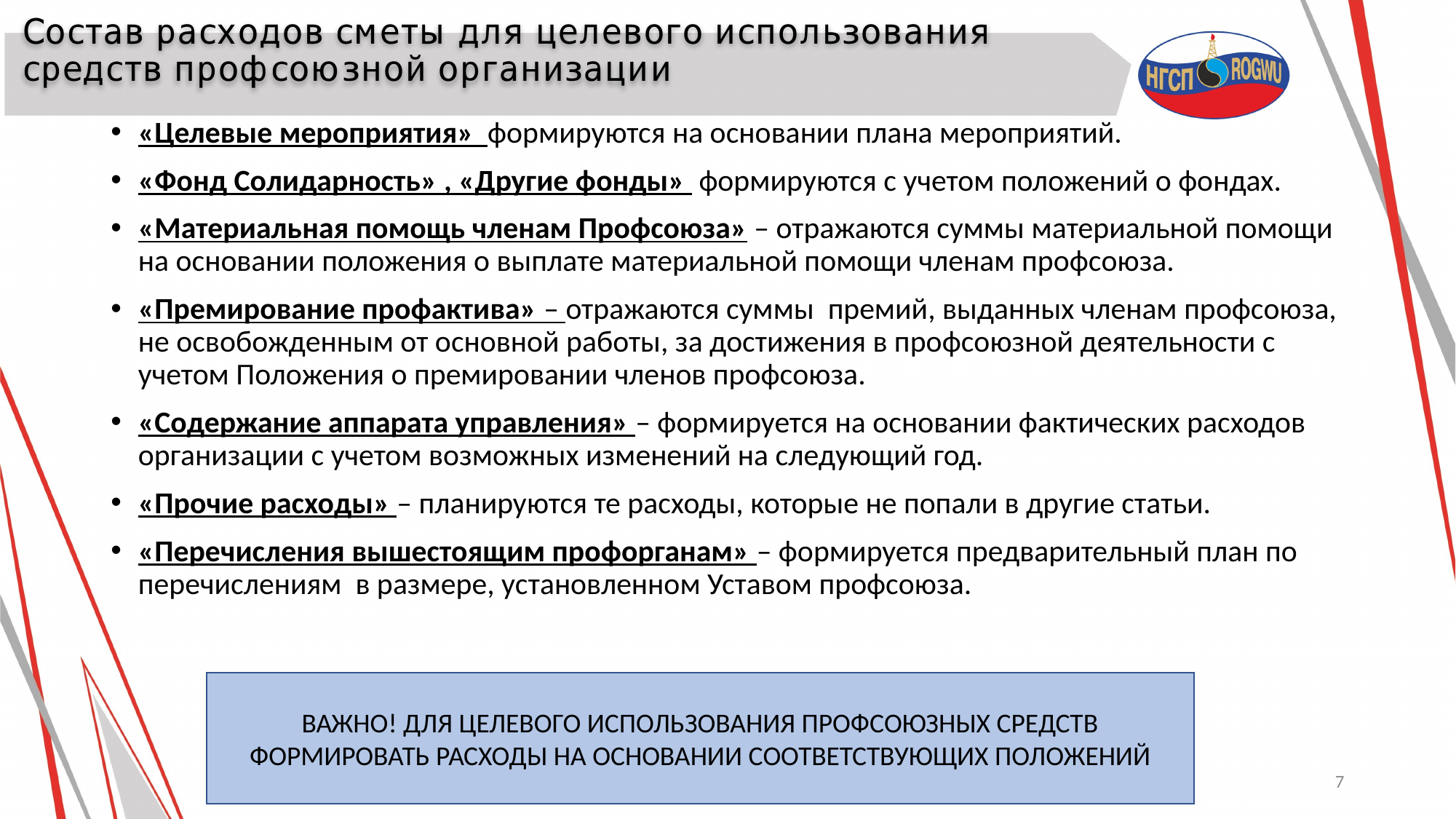

# Состав расходов сметы для целевого использования средств профсоюзной организации
«Целевые мероприятия»  формируются на основании плана мероприятий.
«Фонд Солидарность» , «Другие фонды»  формируются с учетом положений о фондах.
«Материальная помощь членам Профсоюза» – отражаются суммы материальной помощи на основании положения о выплате материальной помощи членам профсоюза.
«Премирование профактива» – отражаются суммы  премий, выданных членам профсоюза, не освобожденным от основной работы, за достижения в профсоюзной деятельности с учетом Положения о премировании членов профсоюза.
«Содержание аппарата управления» – формируется на основании фактических расходов организации с учетом возможных изменений на следующий год.
«Прочие расходы» – планируются те расходы, которые не попали в другие статьи.
«Перечисления вышестоящим профорганам» – формируется предварительный план по перечислениям  в размере, установленном Уставом профсоюза.

ВАЖНО! ДЛЯ ЦЕЛЕВОГО ИСПОЛЬЗОВАНИЯ ПРОФСОЮЗНЫХ СРЕДСТВ ФОРМИРОВАТЬ РАСХОДЫ НА ОСНОВАНИИ СООТВЕТСТВУЮЩИХ ПОЛОЖЕНИЙ
7